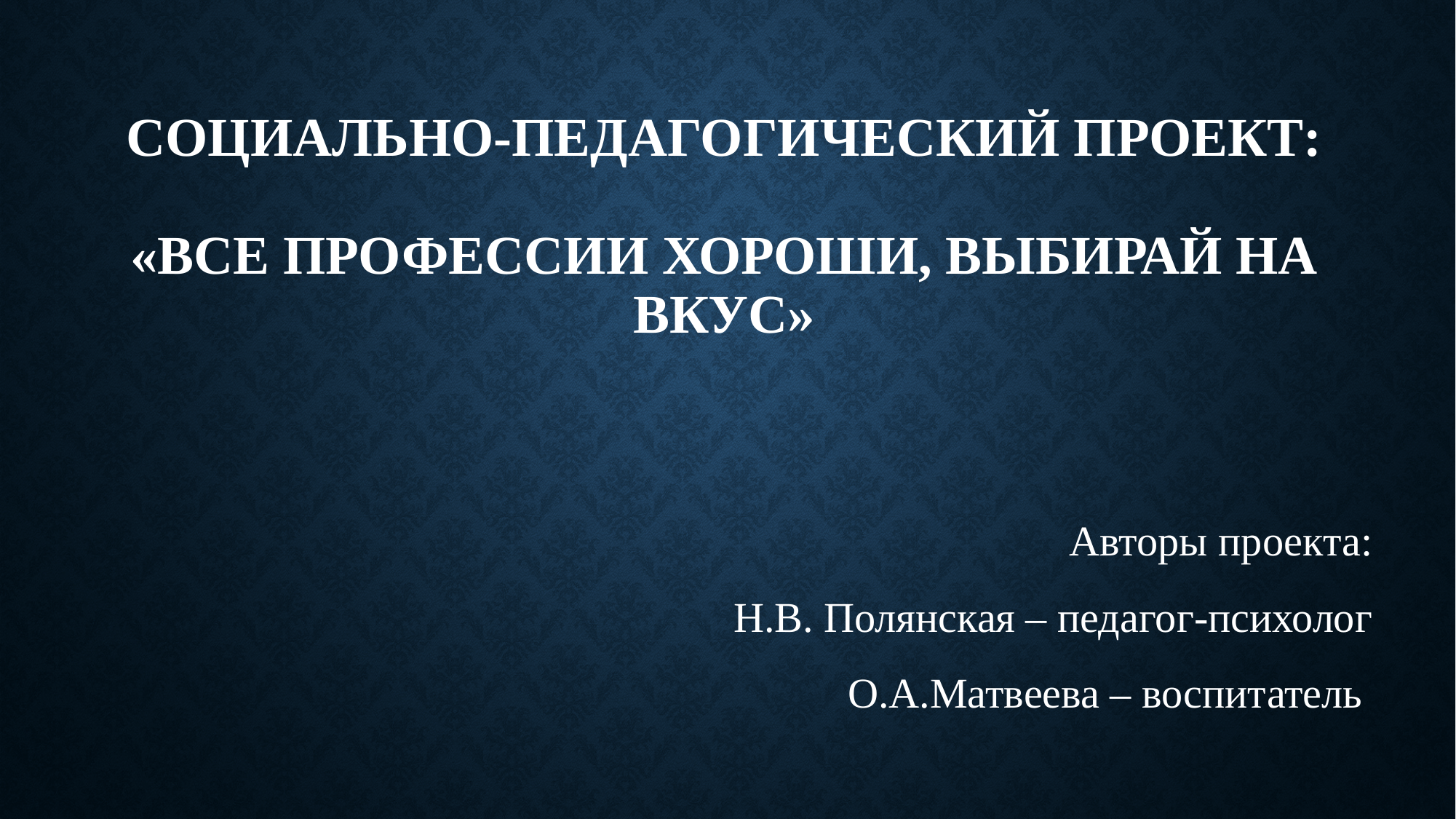

# СОЦИАЛЬНО-ПЕДАГОГИЧЕСКИЙ ПРОЕКТ: «Все профессии хороши, выбирай на вкус»
Авторы проекта:
Н.В. Полянская – педагог-психолог
О.А.Матвеева – воспитатель